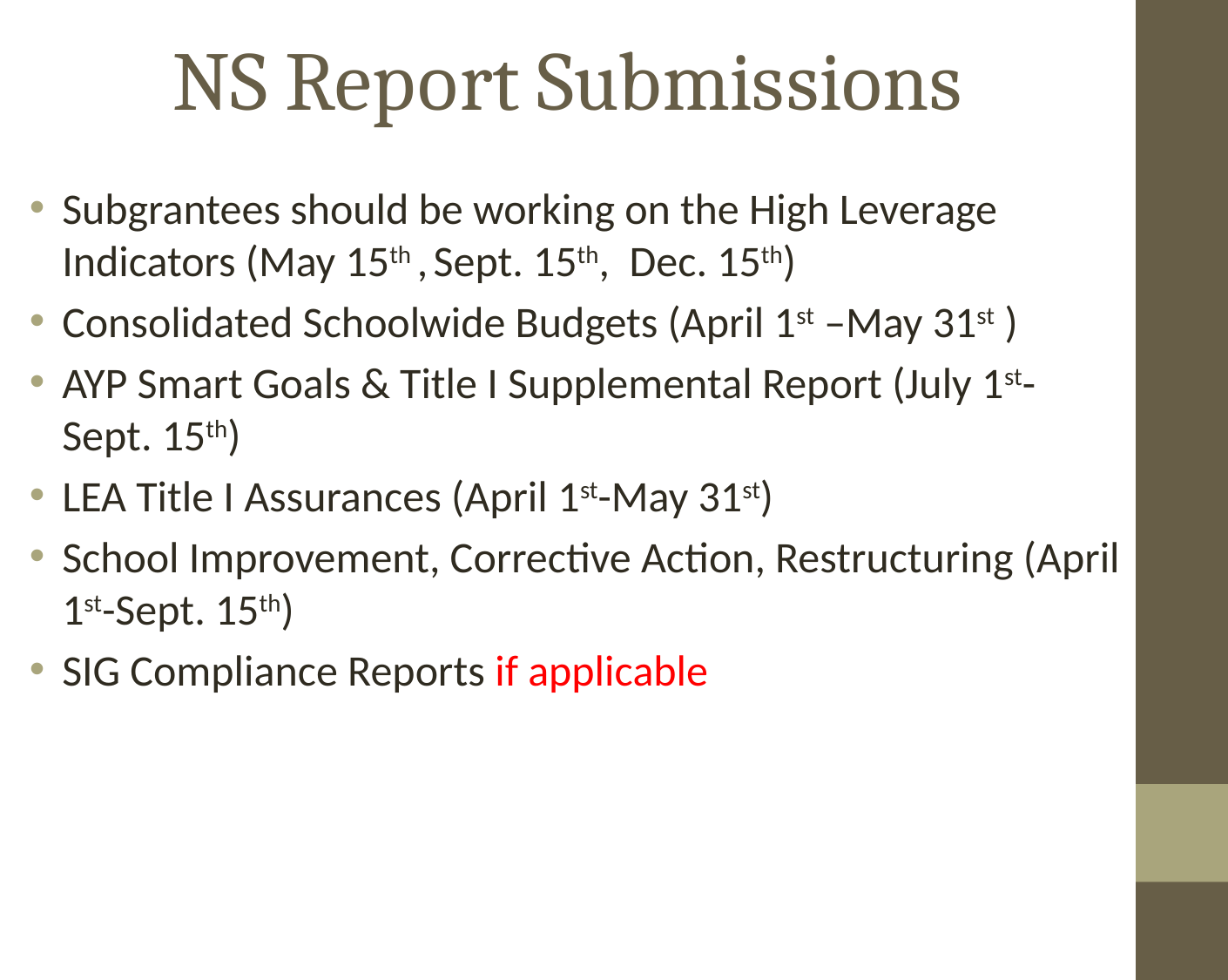

# NS Report Submissions
Subgrantees should be working on the High Leverage Indicators (May 15th , Sept. 15th,  Dec. 15th)
Consolidated Schoolwide Budgets (April 1st –May 31st )
AYP Smart Goals & Title I Supplemental Report (July 1st-Sept. 15th)
LEA Title I Assurances (April 1st-May 31st)
School Improvement, Corrective Action, Restructuring (April 1st-Sept. 15th)
SIG Compliance Reports if applicable